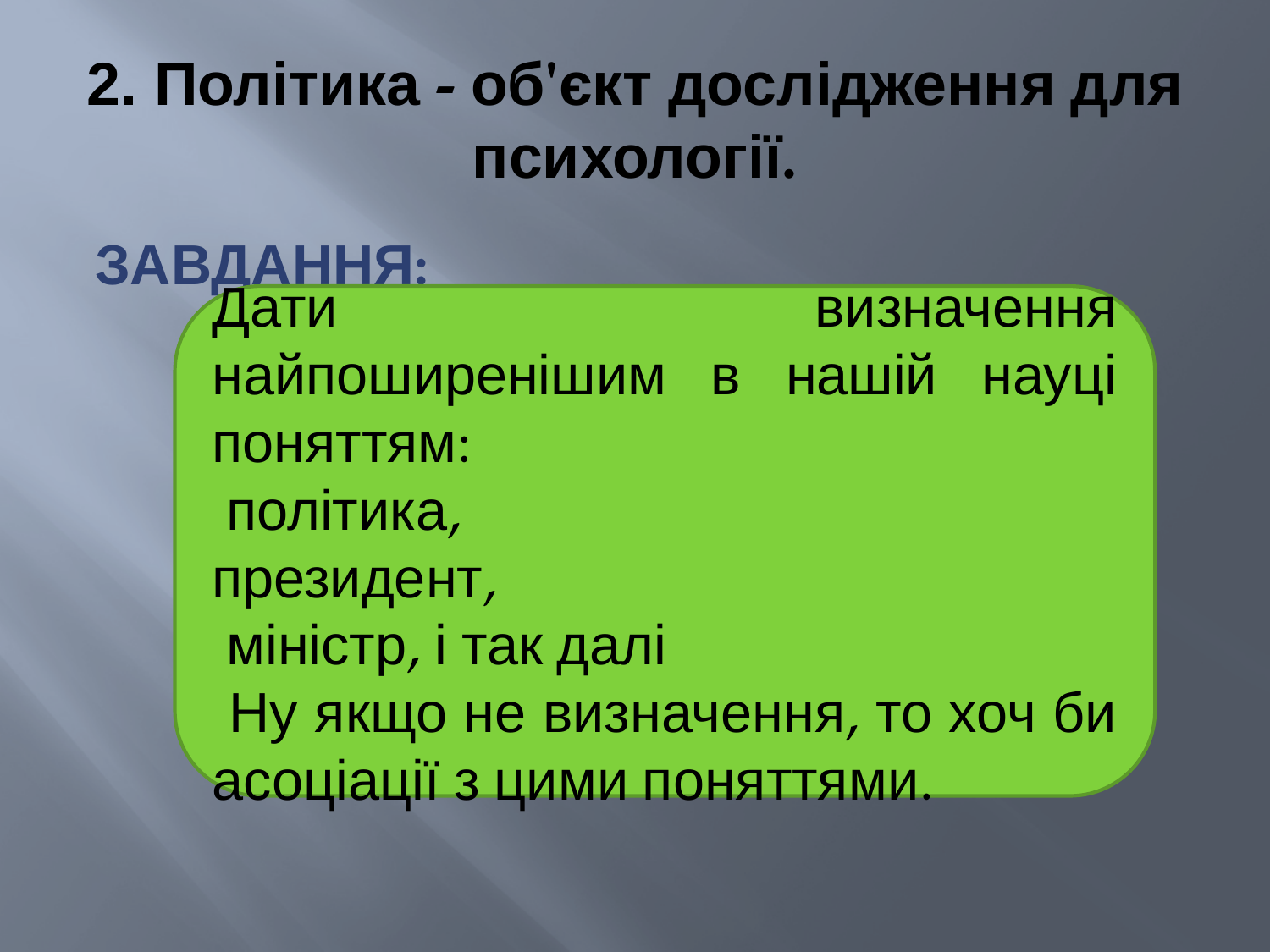

# 2. Політика - об'єкт дослідження для психології.
ЗАВДАННЯ:

Дати визначення найпоширенішим в нашій науці поняттям:
 політика,
президент,
 міністр, і так далі
 Ну якщо не визначення, то хоч би асоціації з цими поняттями.